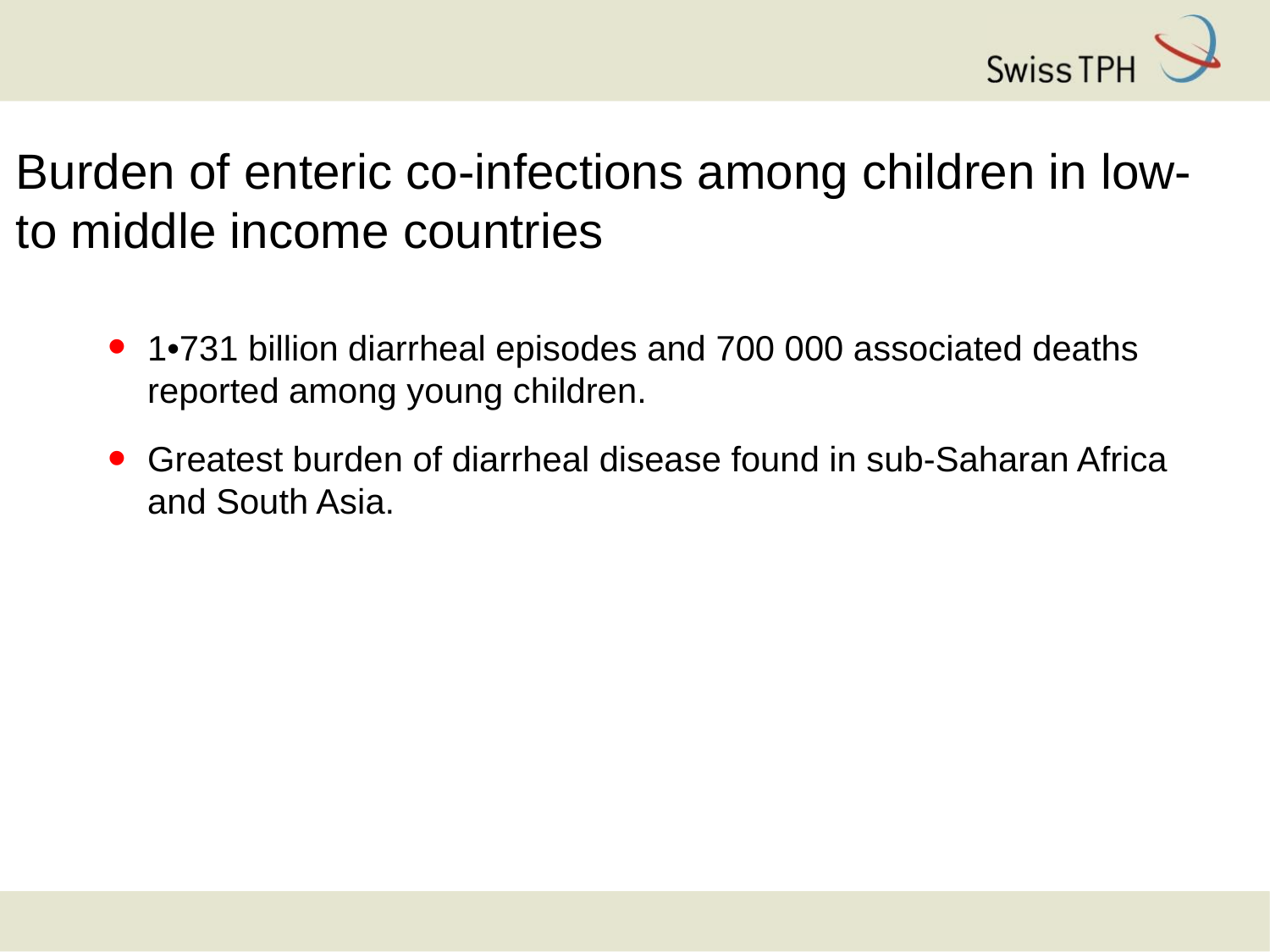

Burden of enteric co-infections among children in low-
to middle income countries
1•731 billion diarrheal episodes and 700 000 associated deaths reported among young children.
Greatest burden of diarrheal disease found in sub-Saharan Africa and South Asia.